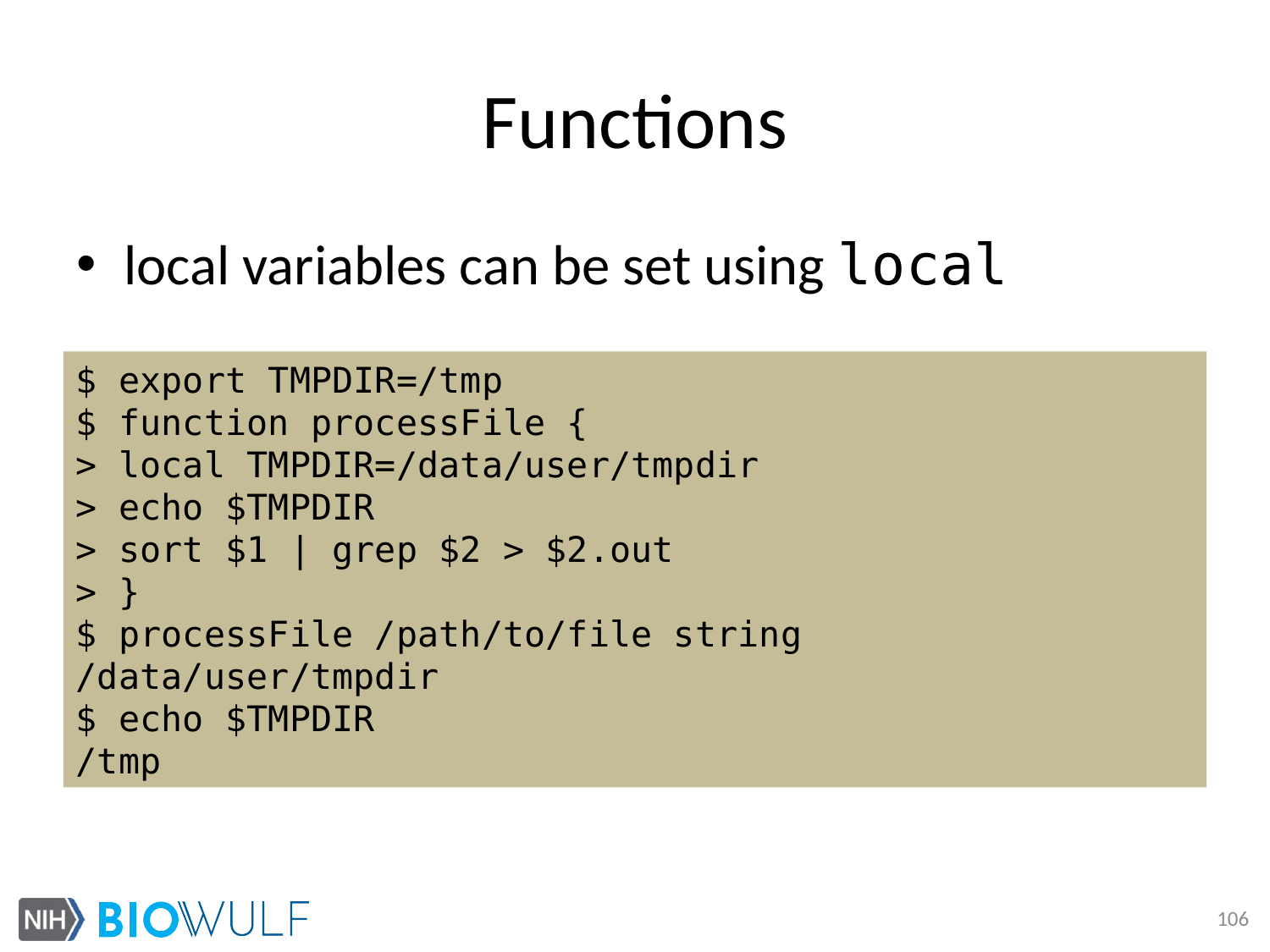

# Functions
local variables can be set using local
$ export TMPDIR=/tmp
$ function processFile {
> local TMPDIR=/data/user/tmpdir
> echo $TMPDIR
> sort $1 | grep $2 > $2.out
> }
$ processFile /path/to/file string
/data/user/tmpdir
$ echo $TMPDIR
/tmp
106